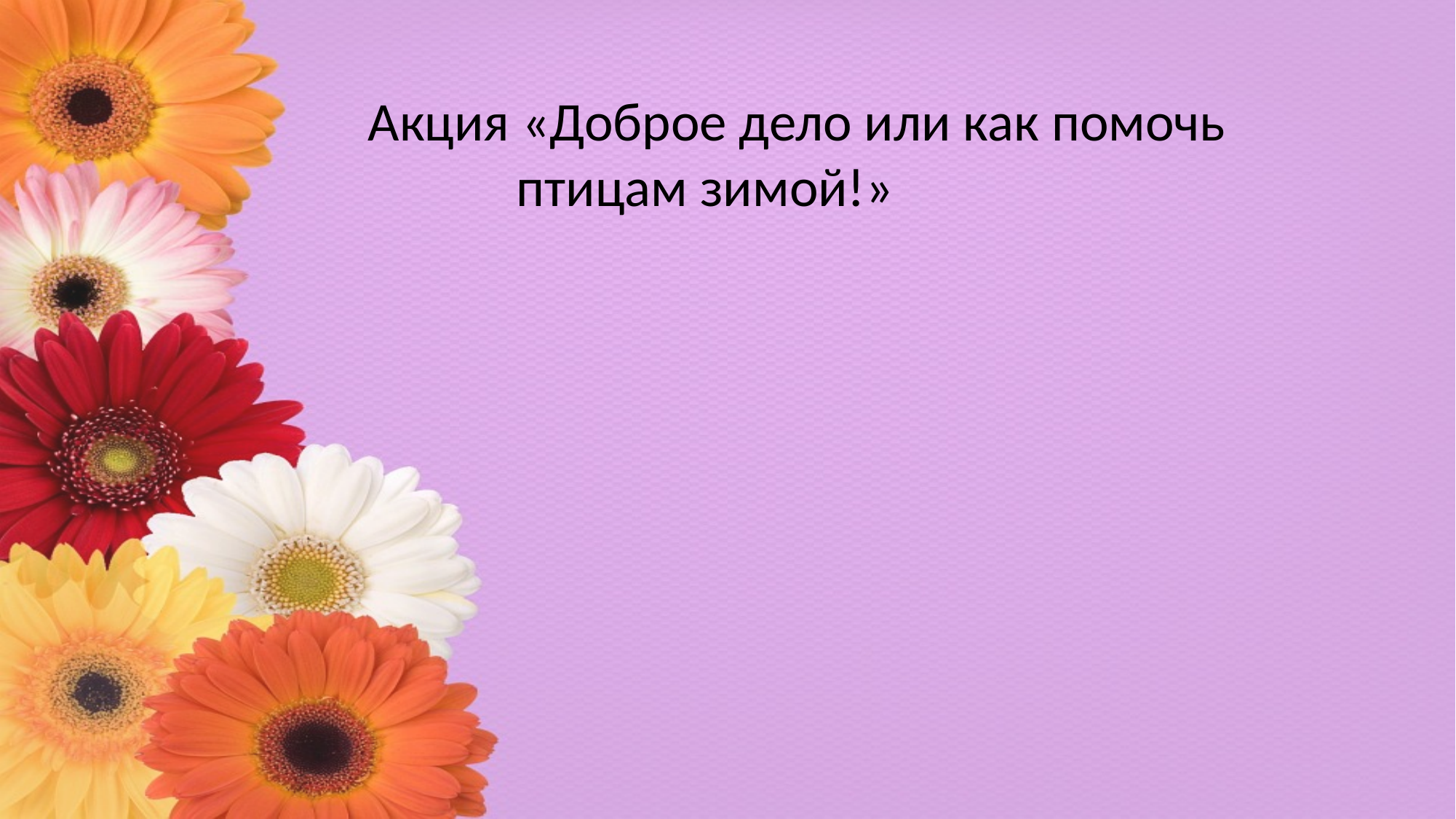

#
Акция «Доброе дело или как помочь
            птицам зимой!»